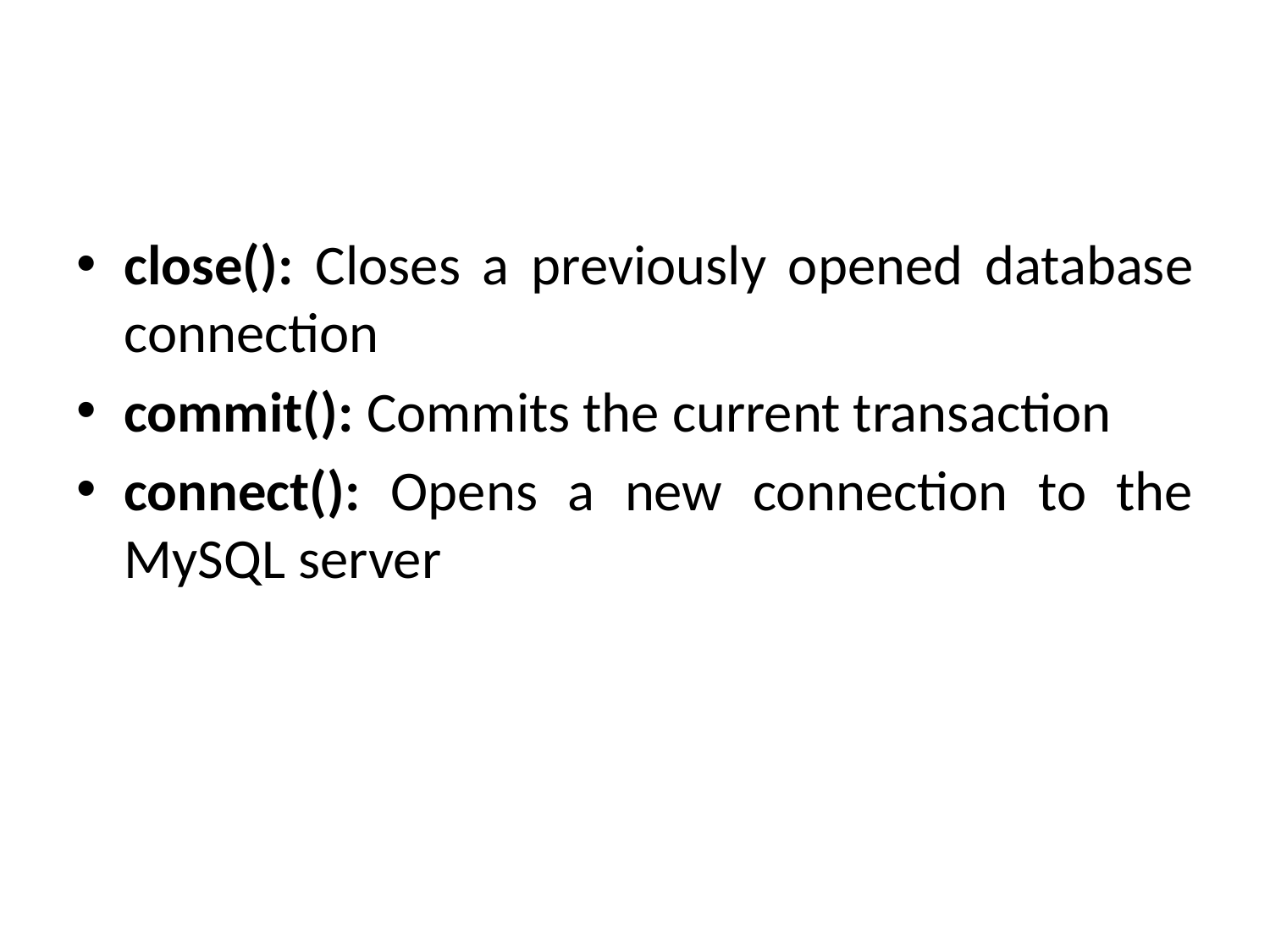

#
close(): Closes a previously opened database connection
commit(): Commits the current transaction
connect(): Opens a new connection to the MySQL server